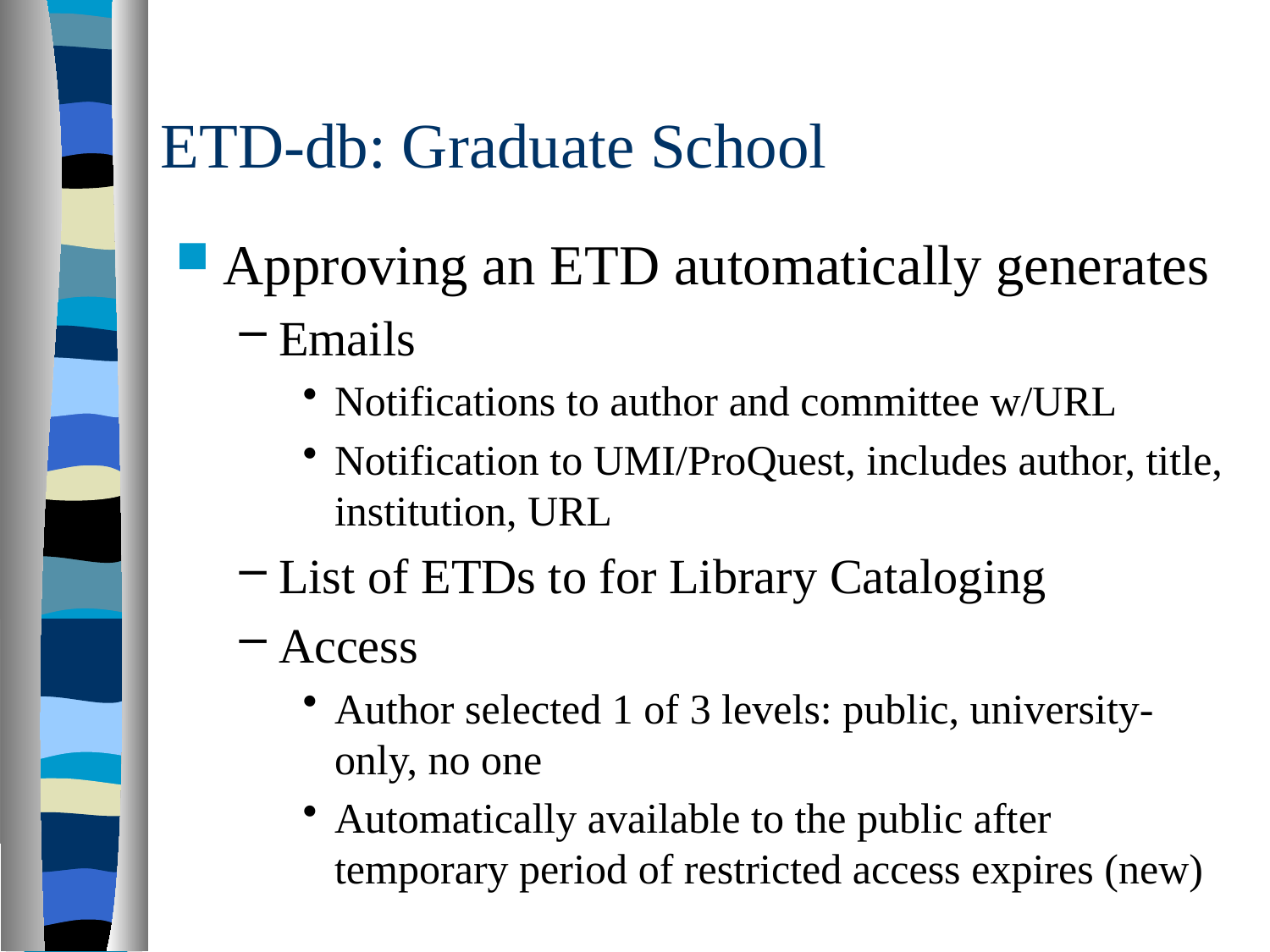

# ETD-db: Graduate School
Approving an ETD automatically generates
Emails
Notifications to author and committee w/URL
Notification to UMI/ProQuest, includes author, title, institution, URL
List of ETDs to for Library Cataloging
Access
Author selected 1 of 3 levels: public, university-only, no one
Automatically available to the public after temporary period of restricted access expires (new)